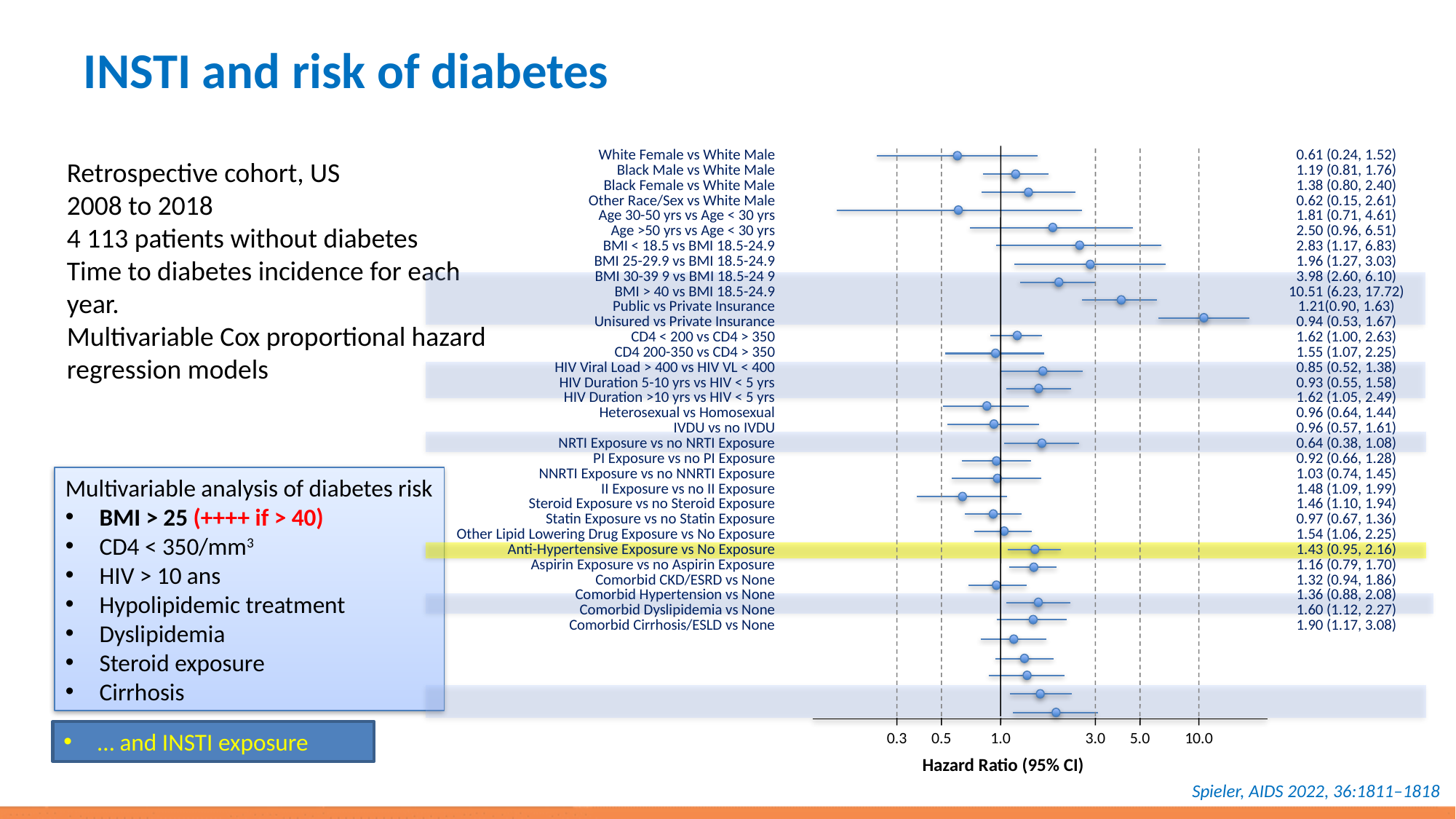

# INSTI and risk of diabetes
White Female vs White Male
Black Male vs White Male
Black Female vs White Male
Other Race/Sex vs White Male
Age 30-50 yrs vs Age < 30 yrs
Age >50 yrs vs Age < 30 yrs
BMI < 18.5 vs BMI 18.5-24.9
BMI 25-29.9 vs BMI 18.5-24.9
BMI 30-39 9 vs BMI 18.5-24 9
BMI > 40 vs BMI 18.5-24.9
Public vs Private Insurance
Unisured vs Private Insurance
CD4 < 200 vs CD4 > 350
CD4 200-350 vs CD4 > 350
HIV Viral Load > 400 vs HIV VL < 400
HIV Duration 5-10 yrs vs HIV < 5 yrs
HIV Duration >10 yrs vs HIV < 5 yrs
Heterosexual vs Homosexual
IVDU vs no IVDU
NRTI Exposure vs no NRTI Exposure
PI Exposure vs no PI Exposure
NNRTI Exposure vs no NNRTI Exposure
II Exposure vs no II Exposure
Steroid Exposure vs no Steroid Exposure
Statin Exposure vs no Statin Exposure
Other Lipid Lowering Drug Exposure vs No Exposure
Anti-Hypertensive Exposure vs No Exposure
Aspirin Exposure vs no Aspirin Exposure
Comorbid CKD/ESRD vs None
Comorbid Hypertension vs None
Comorbid Dyslipidemia vs None
Comorbid Cirrhosis/ESLD vs None
0.61 (0.24, 1.52)
1.19 (0.81, 1.76)
1.38 (0.80, 2.40)
0.62 (0.15, 2.61)
1.81 (0.71, 4.61)
2.50 (0.96, 6.51)
2.83 (1.17, 6.83)
1.96 (1.27, 3.03)
3.98 (2.60, 6.10)
10.51 (6.23, 17.72)
1.21(0.90, 1.63)
0.94 (0.53, 1.67)
1.62 (1.00, 2.63)
1.55 (1.07, 2.25)
0.85 (0.52, 1.38)
0.93 (0.55, 1.58)
1.62 (1.05, 2.49)
0.96 (0.64, 1.44)
0.96 (0.57, 1.61)
0.64 (0.38, 1.08)
0.92 (0.66, 1.28)
1.03 (0.74, 1.45)
1.48 (1.09, 1.99)
1.46 (1.10, 1.94)
0.97 (0.67, 1.36)
1.54 (1.06, 2.25)
1.43 (0.95, 2.16)
1.16 (0.79, 1.70)
1.32 (0.94, 1.86)
1.36 (0.88, 2.08)
1.60 (1.12, 2.27)
1.90 (1.17, 3.08)

0.3
0.5
1.0
3.0
5.0
10.0
Retrospective cohort, US
2008 to 2018
4 113 patients without diabetes
Time to diabetes incidence for each
year.
Multivariable Cox proportional hazard regression models
Multivariable analysis of diabetes risk
BMI > 25 (++++ if > 40)
CD4 < 350/mm3
HIV > 10 ans
Hypolipidemic treatment
Dyslipidemia
Steroid exposure
Cirrhosis
… and INSTI exposure
Hazard Ratio (95% CI)
Spieler, AIDS 2022, 36:1811–1818